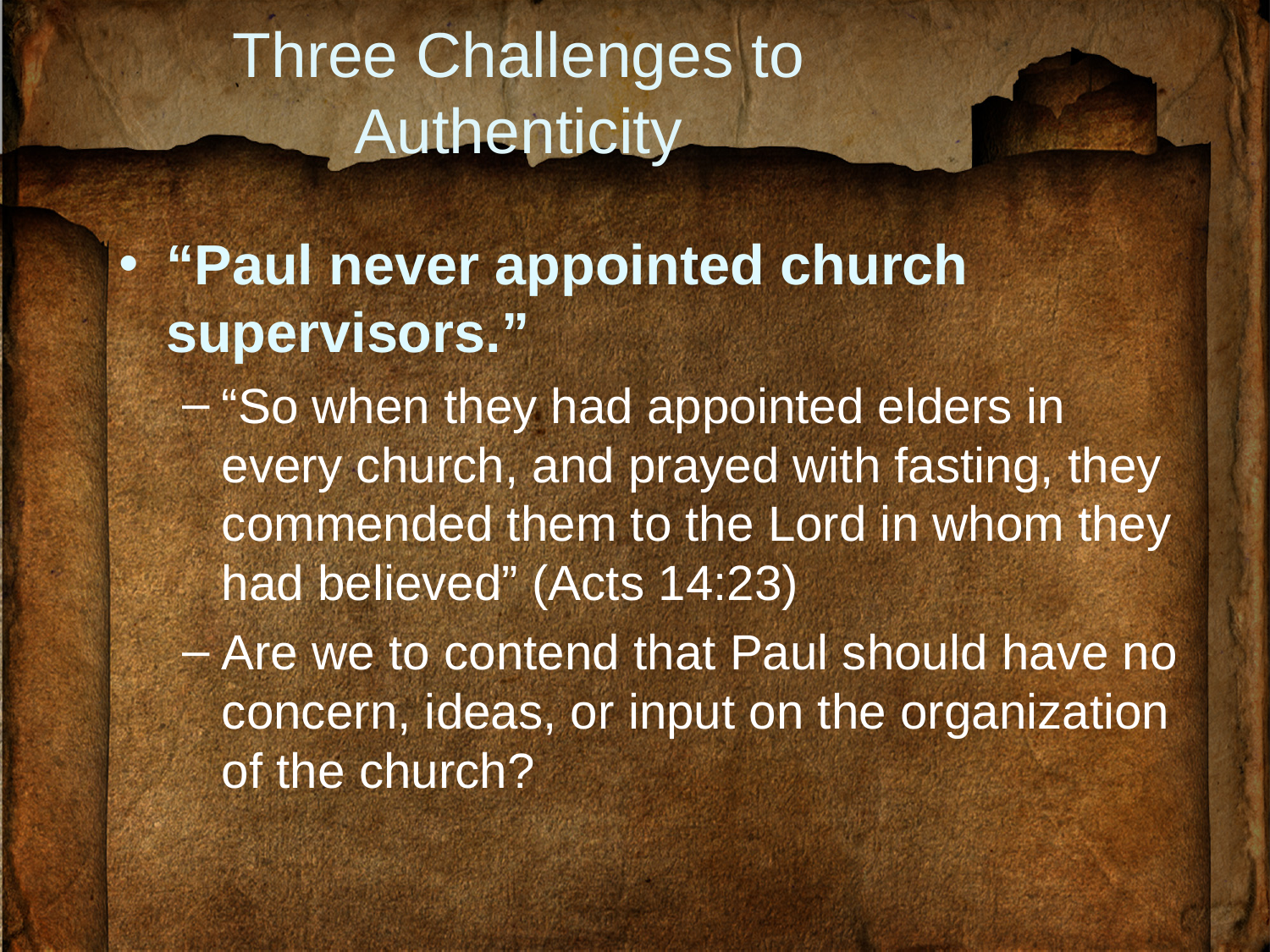

# Three Challenges to Authenticity
“Paul never appointed church supervisors.”
“So when they had appointed elders in every church, and prayed with fasting, they commended them to the Lord in whom they had believed” (Acts 14:23)
Are we to contend that Paul should have no concern, ideas, or input on the organization of the church?